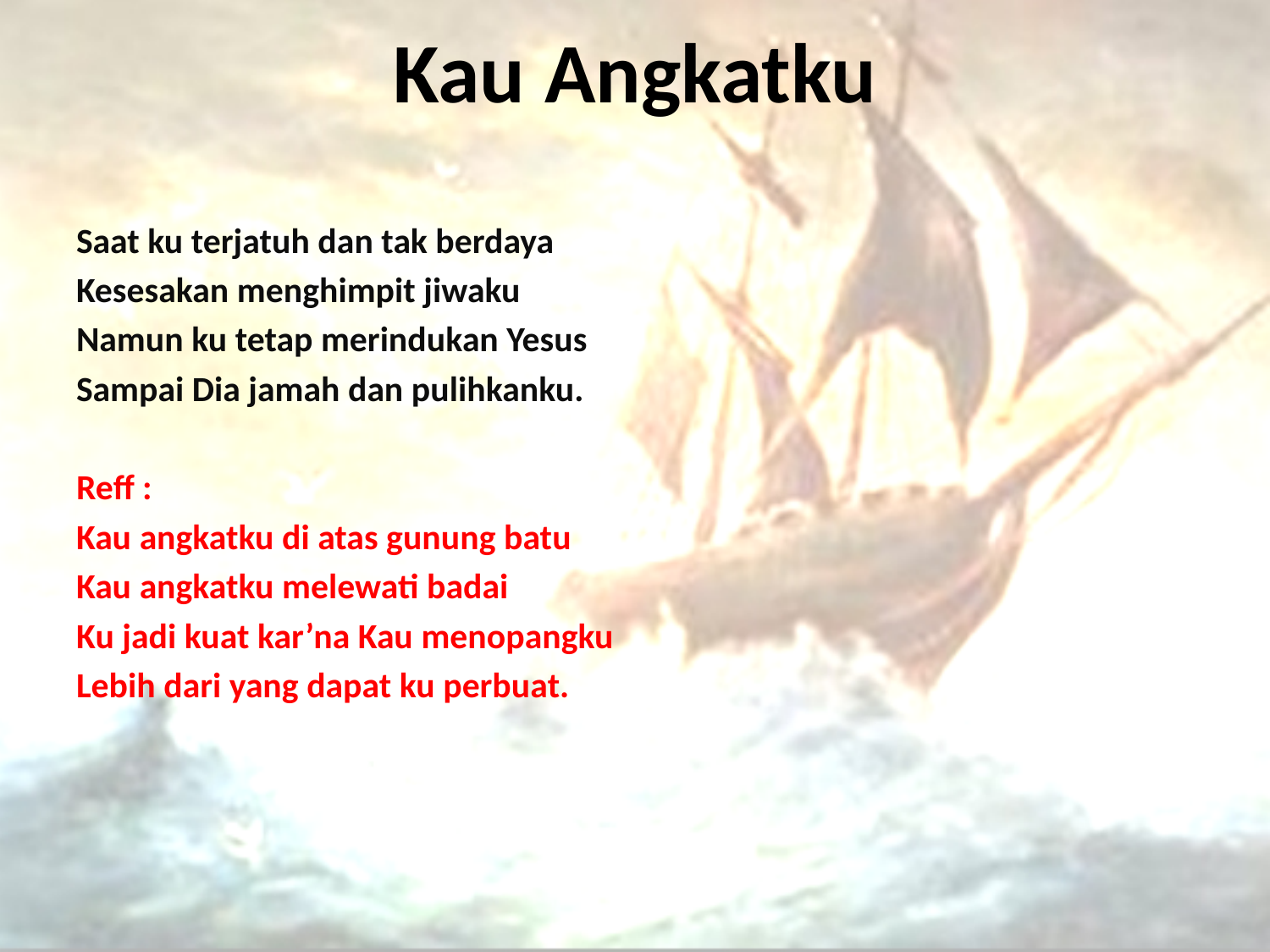

# Kau Angkatku
Saat ku terjatuh dan tak berdaya
Kesesakan menghimpit jiwaku
Namun ku tetap merindukan Yesus
Sampai Dia jamah dan pulihkanku.

Reff :
Kau angkatku di atas gunung batu
Kau angkatku melewati badai
Ku jadi kuat kar’na Kau menopangku
Lebih dari yang dapat ku perbuat.